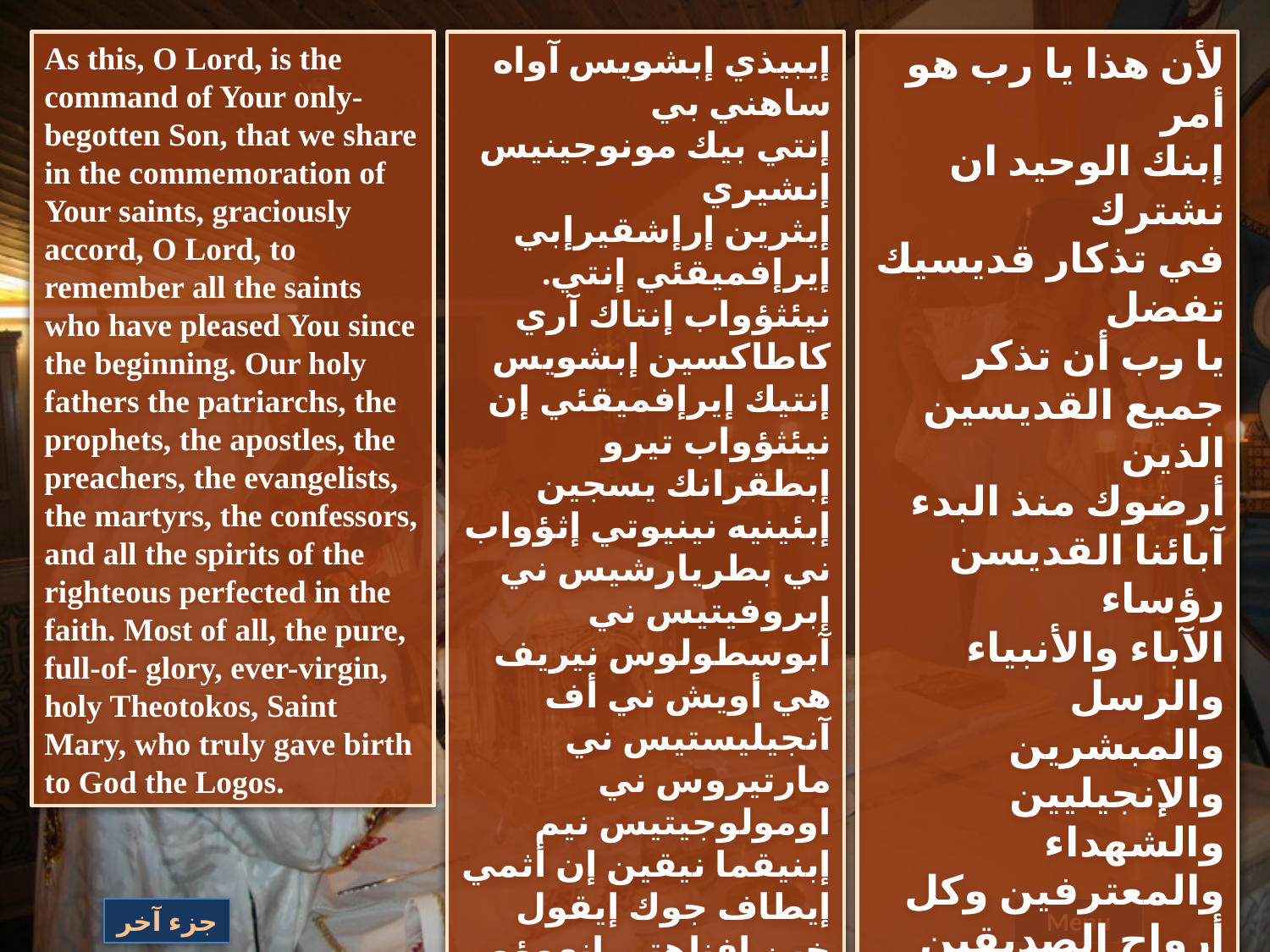

As this, O Lord, is the command of Your only-begotten Son, that we share in the commemoration of Your saints, graciously accord, O Lord, to remember all the saints who have pleased You since the beginning. Our holy fathers the patriarchs, the prophets, the apostles, the preachers, the evangelists, the martyrs, the confessors, and all the spirits of the righteous perfected in the faith. Most of all, the pure, full-of- glory, ever-virgin, holy Theotokos, Saint Mary, who truly gave birth to God the Logos.
إيبيذي إبشويس آواه ساهني بي
إنتي بيك مونوجينيس إنشيري
إيثرين إرإشقيرإبي إيرإفميقئي إنتي. نيئثؤواب إنتاك آري كاطاكسين إبشويس إنتيك إيرإفميقئي إن نيئثؤواب تيرو إبطقرانك يسجين إبئينيه نينيوتي إثؤواب ني بطريارشيس ني إبروفيتيس ني آبوسطولوس نيريف هي أويش ني أف آنجيليستيس ني مارتيروس ني اومولوجيتيس نيم إبنيقما نيقين إن أثمي إيطاف جوك إيقول خين إفناهتي إنهوؤو ذي ثيئثؤواب
إثميه إن أوأوإت أوي إمبارثينوس إنسيونيقين تي ثيئوطوكوس إثؤواب تي آجيا ماريا ثيئيتاس إجفي
إفنوتي بي لوغوس خين أوميثمي
لأن هذا يا رب هو أمر
إبنك الوحيد ان نشترك
في تذكار قديسيك تفضل
يا رب أن تذكر
جميع القديسين الذين
أرضوك منذ البدء
آبائنا القديسن رؤساء
الآباء والأنبياء والرسل
والمبشرين والإنجيليين
والشهداء والمعترفين وكل
أرواح الصديقين الذين
كملوا في الإيمان وبالأكثر
القديسة المملوءة مجدًا
العذراء كل حين
والدة الإله القديسة
الطاهرة مريم التي ولدت
الله الكلمة بالحقيقة
جزء آخر
Menu